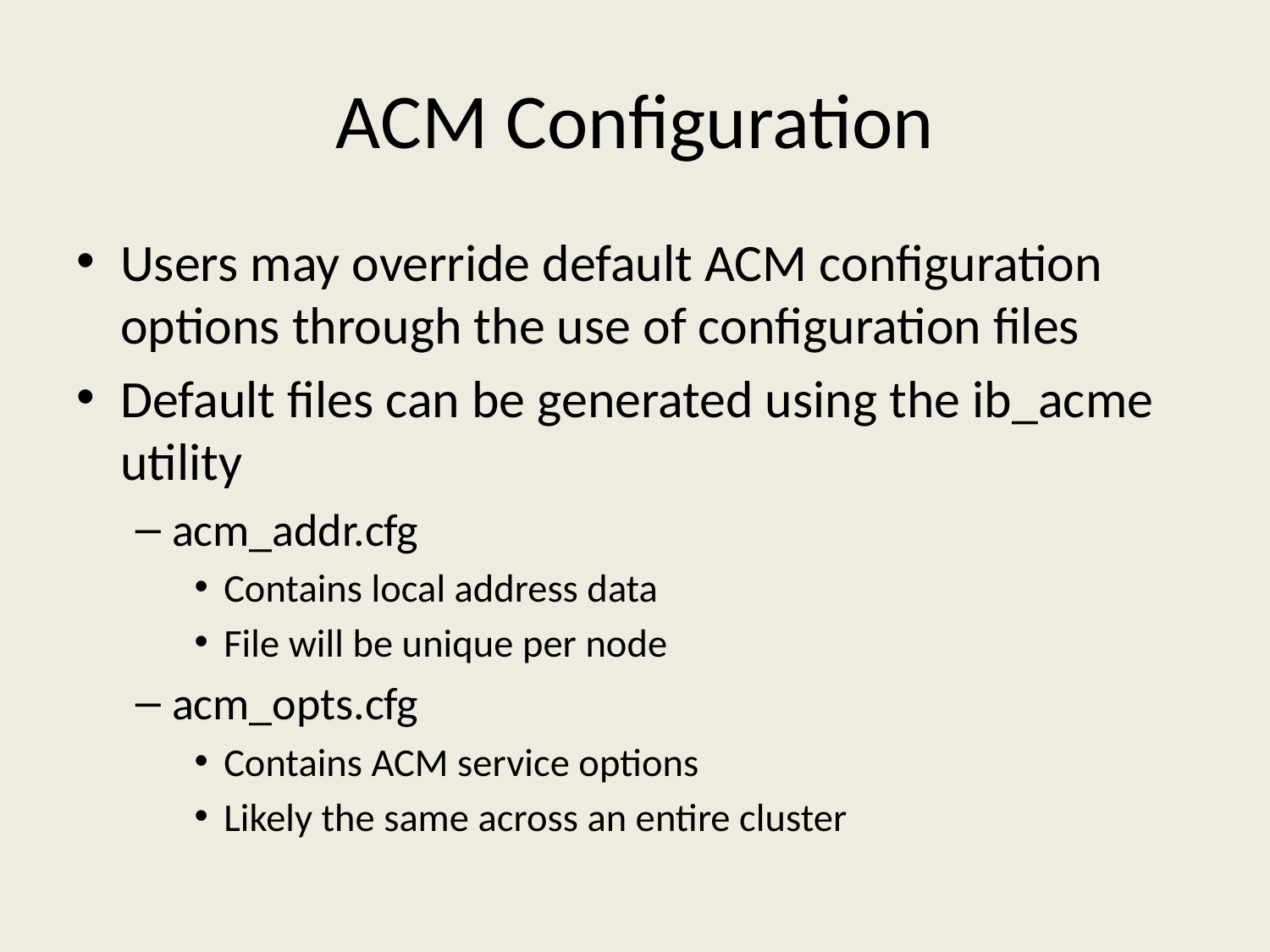

# ACM Configuration
Users may override default ACM configuration options through the use of configuration files
Default files can be generated using the ib_acme utility
acm_addr.cfg
Contains local address data
File will be unique per node
acm_opts.cfg
Contains ACM service options
Likely the same across an entire cluster